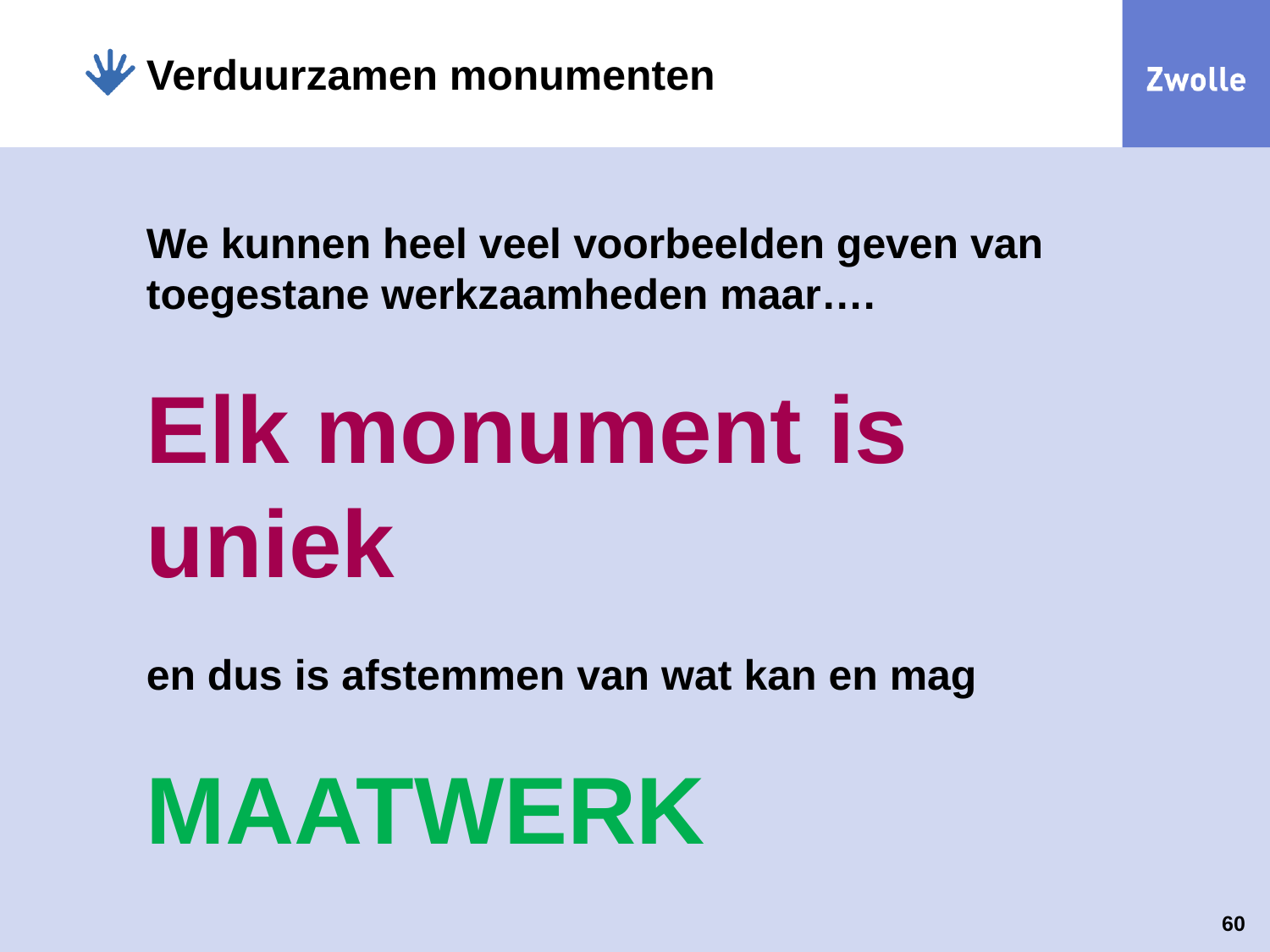

Verduurzamen monumenten
# We kunnen heel veel voorbeelden geven van toegestane werkzaamheden maar…. Elk monument is uniek en dus is afstemmen van wat kan en mag MAATWERK
60